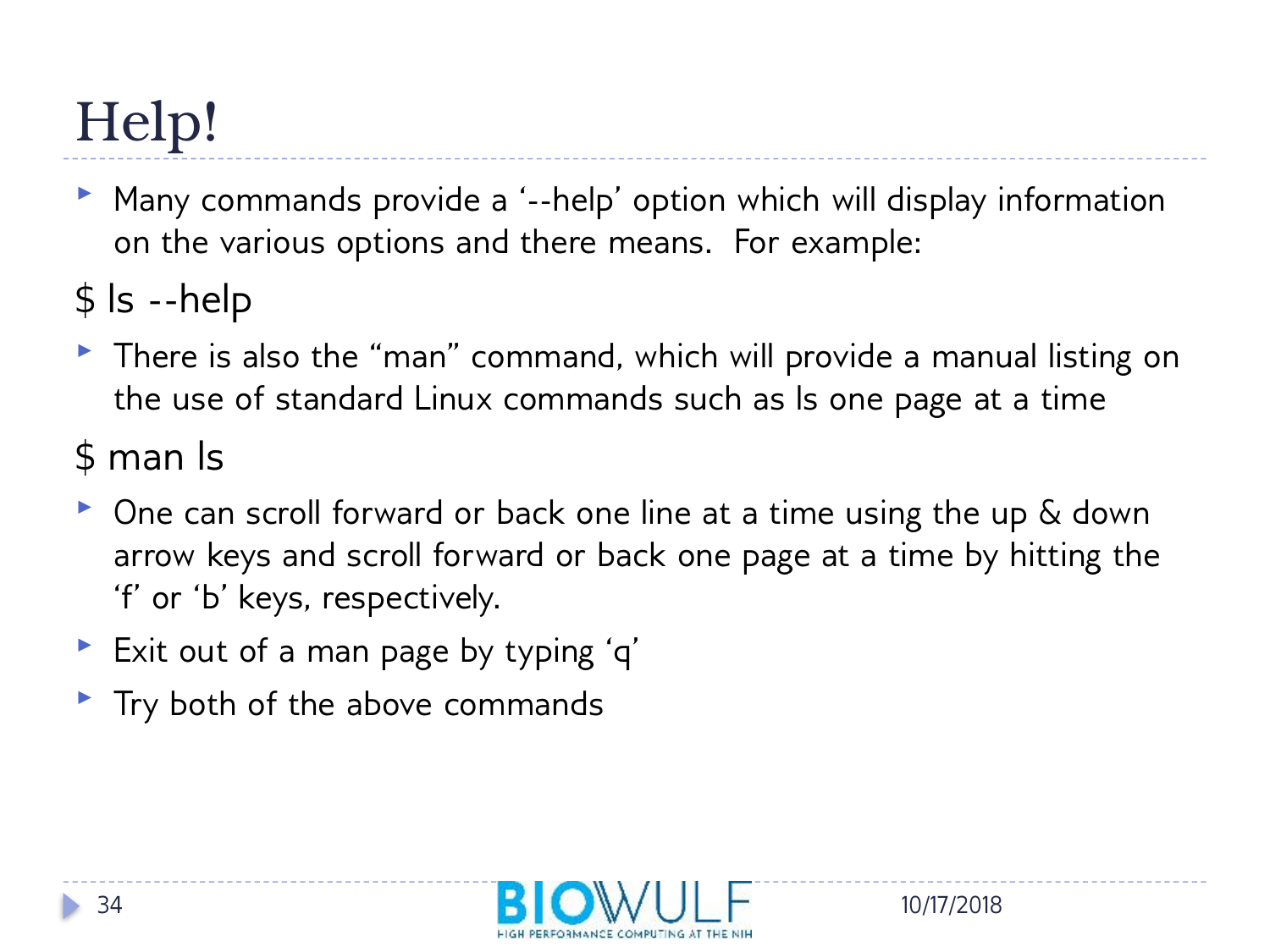

# Help!
Many commands provide a ‘--help’ option which will display information on the various options and there means.  For example:
$ ls --help
There is also the “man” command, which will provide a manual listing on the use of standard Linux commands such as ls one page at a time
$ man ls
One can scroll forward or back one line at a time using the up & down arrow keys and scroll forward or back one page at a time by hitting the ‘f’ or ‘b’ keys, respectively.
Exit out of a man page by typing ‘q’
Try both of the above commands

34
10/17/2018